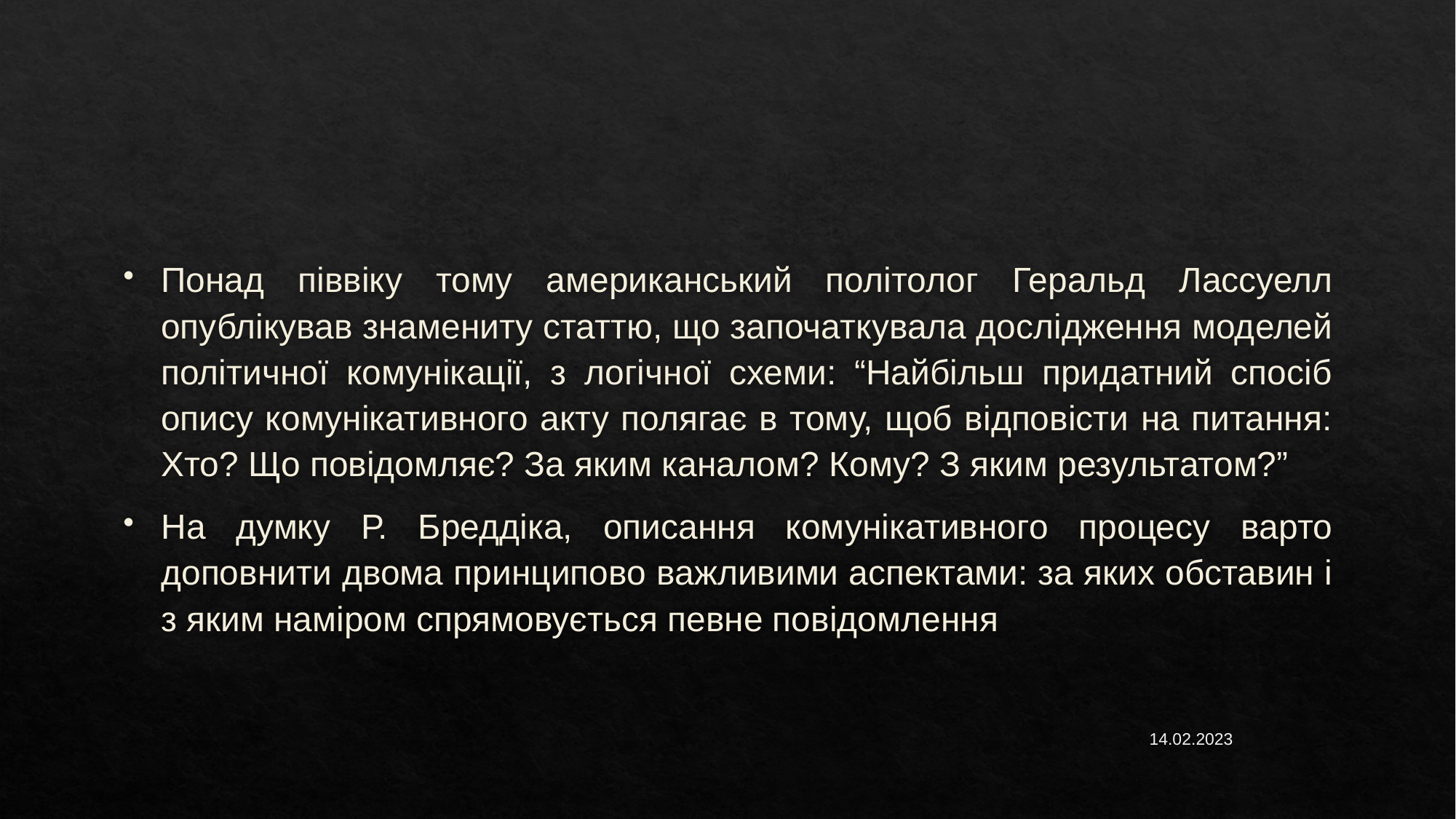

#
Понад піввіку тому американський політолог Геральд Лассуелл опублікував знамениту статтю, що започаткувала дослідження моделей політичної комунікації, з логічної схеми: “Найбільш придатний спосіб опису комунікативного акту полягає в тому, щоб відповісти на питання: Хто? Що повідомляє? За яким каналом? Кому? З яким результатом?”
На думку Р. Бреддіка, описання комунікативного процесу варто доповнити двома принципово важливими аспектами: за яких обставин і з яким наміром спрямовується певне повідомлення
14.02.2023